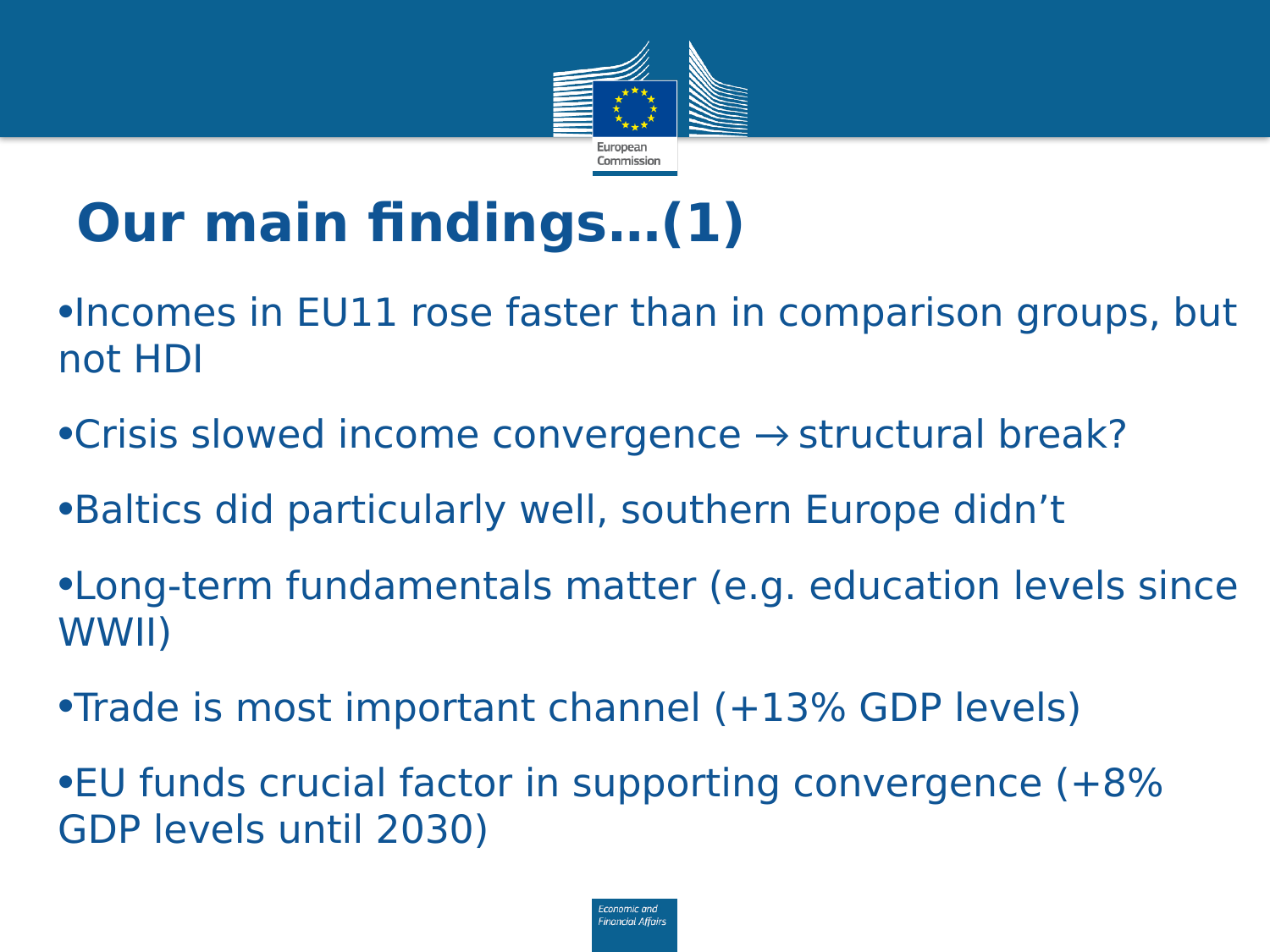

# Our main findings…(1)
Incomes in EU11 rose faster than in comparison groups, but not HDI
Crisis slowed income convergence → structural break?
Baltics did particularly well, southern Europe didn’t
Long-term fundamentals matter (e.g. education levels since WWII)
Trade is most important channel (+13% GDP levels)
EU funds crucial factor in supporting convergence (+8% GDP levels until 2030)